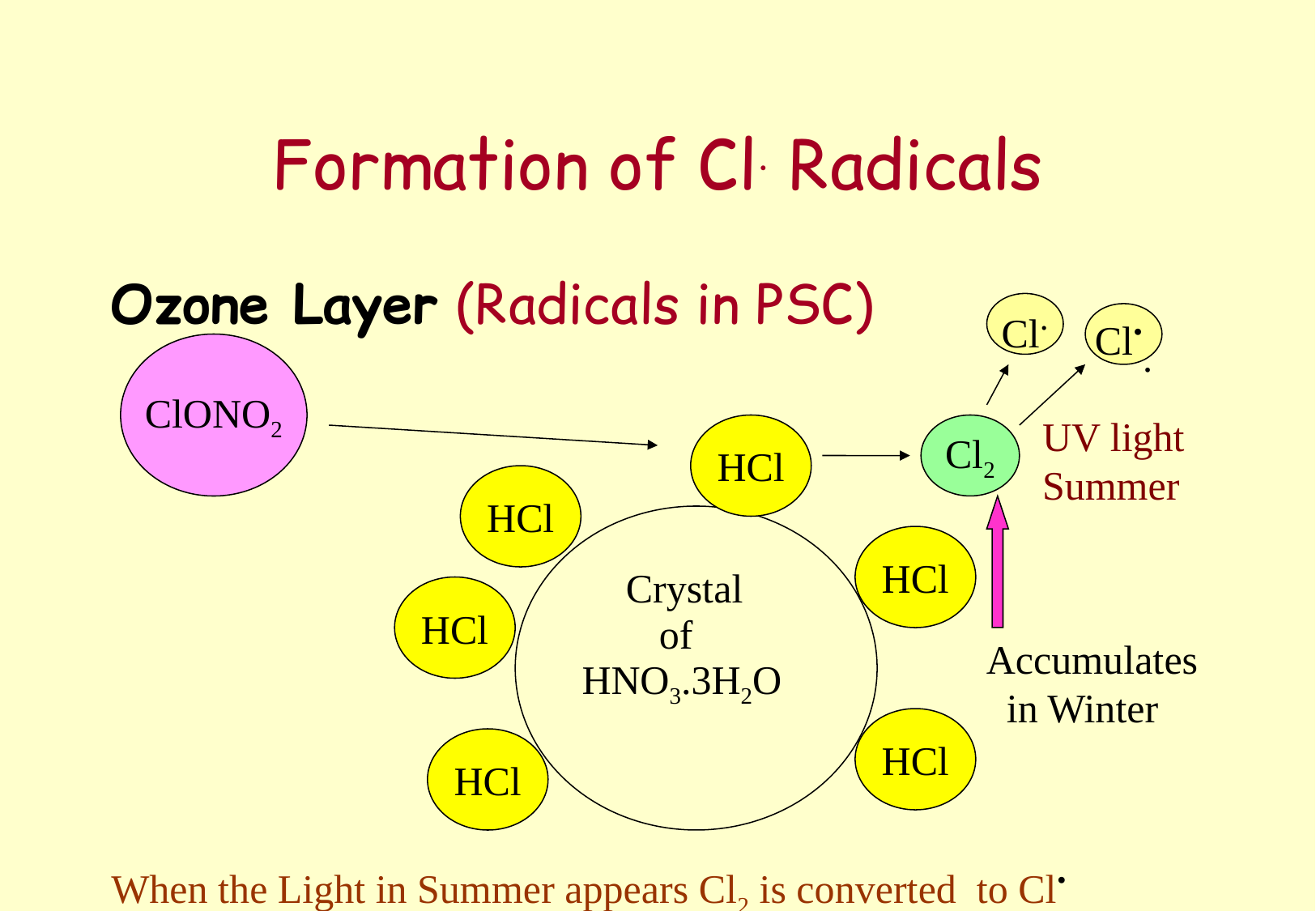

# Formation of Cl. Radicals
Ozone Layer (Radicals in PSC)

Cl.
Cl..
ClONO2

UV light
Summer
HCl
Cl2

HCl

HCl
Crystal
HCl
of
Accumulates
  in Winter
HNO3.3H2O
HCl
HCl
When the Light in Summer appears Cl2 is converted  to Cl.